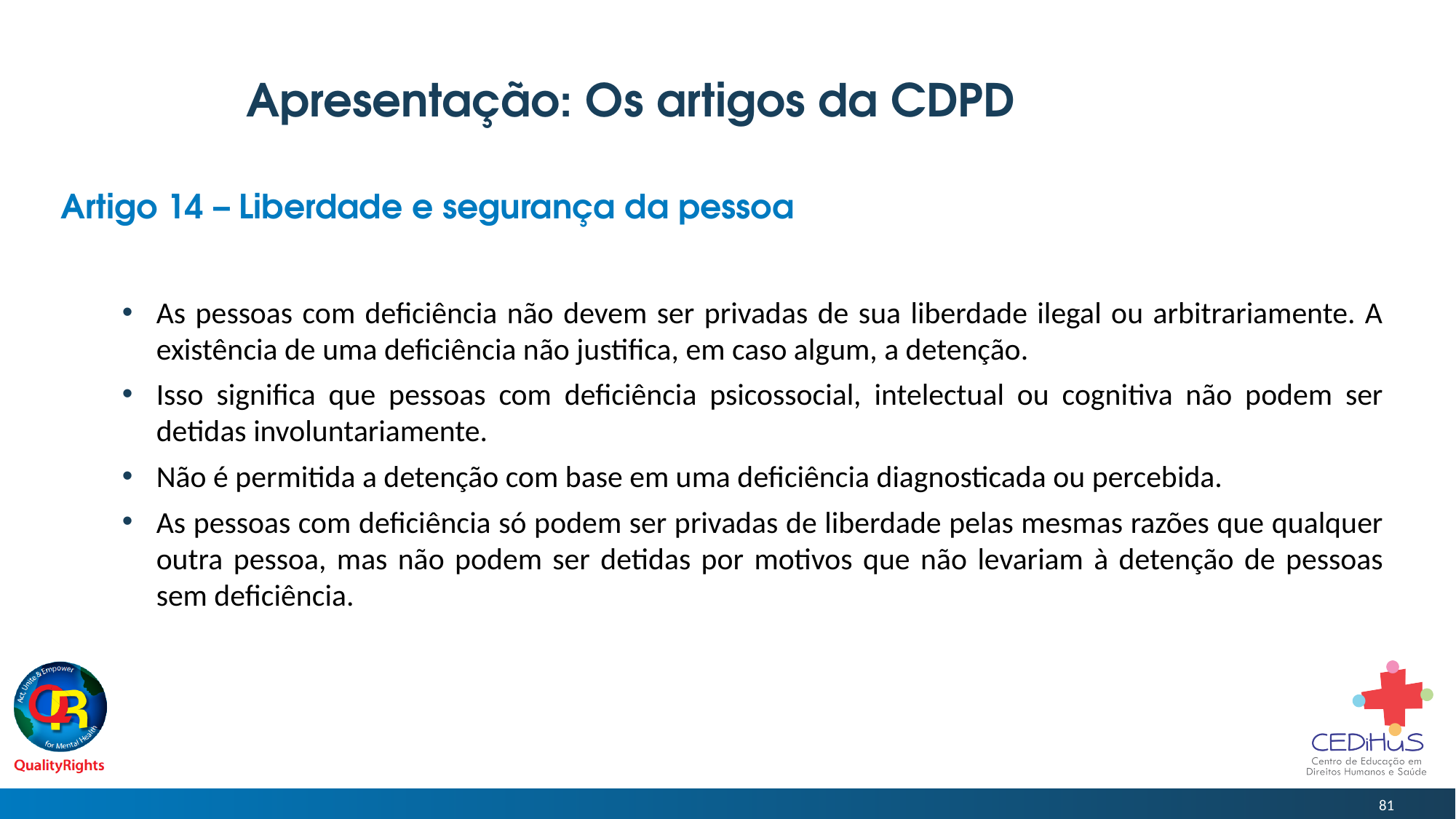

# Apresentação: Os artigos da CDPD
Artigo 14 – Liberdade e segurança da pessoa
As pessoas com deficiência não devem ser privadas de sua liberdade ilegal ou arbitrariamente. A existência de uma deficiência não justifica, em caso algum, a detenção.
Isso significa que pessoas com deficiência psicossocial, intelectual ou cognitiva não podem ser detidas involuntariamente.
Não é permitida a detenção com base em uma deficiência diagnosticada ou percebida.
As pessoas com deficiência só podem ser privadas de liberdade pelas mesmas razões que qualquer outra pessoa, mas não podem ser detidas por motivos que não levariam à detenção de pessoas sem deficiência.